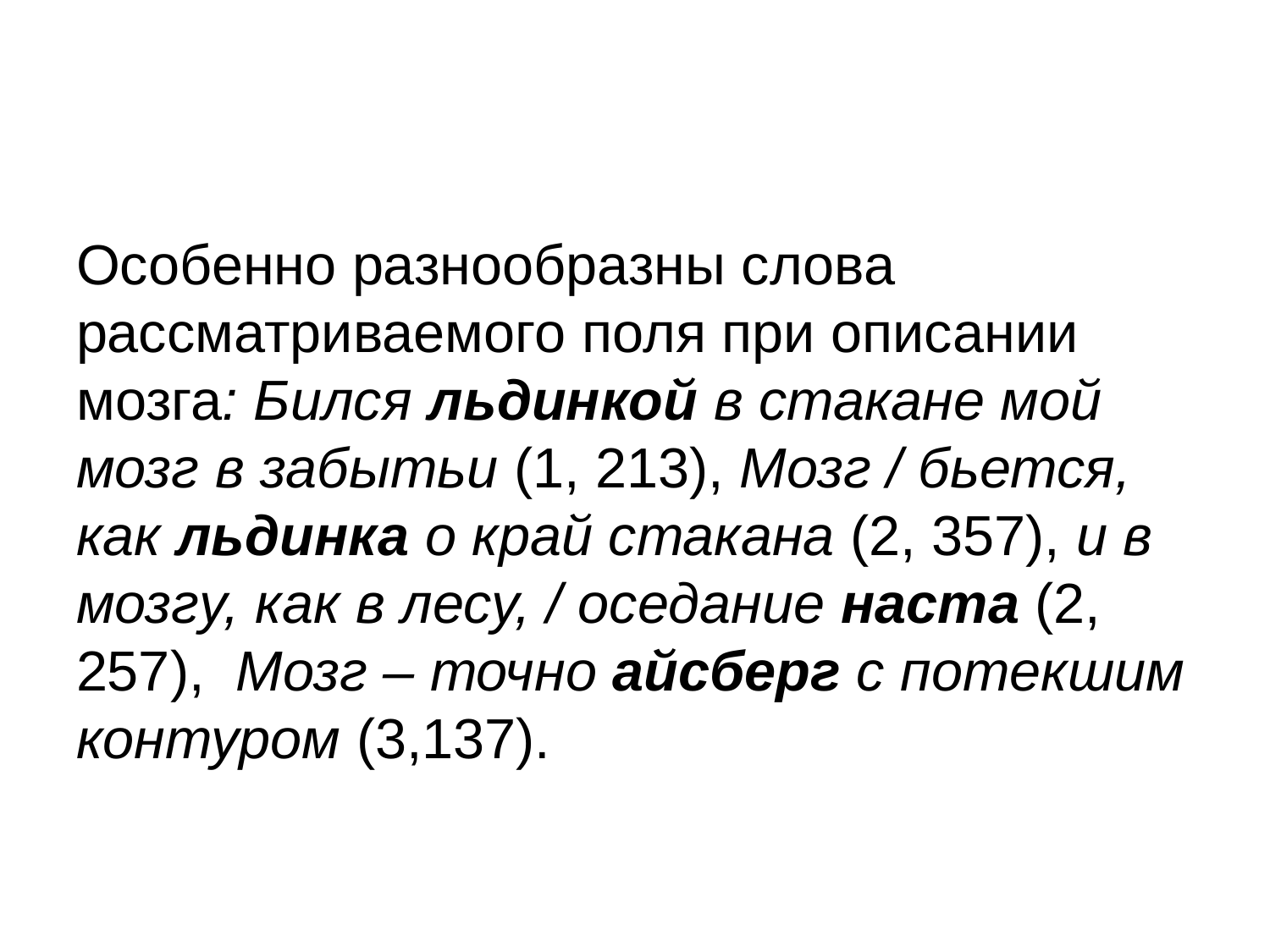

#
Особенно разнообразны слова рассматриваемого поля при описании мозга: Бился льдинкой в стакане мой мозг в забытьи (1, 213), Мозг / бьется, как льдинка о край стакана (2, 357), и в мозгу, как в лесу, / оседание наста (2, 257),  Мозг – точно айсберг с потекшим контуром (3,137).